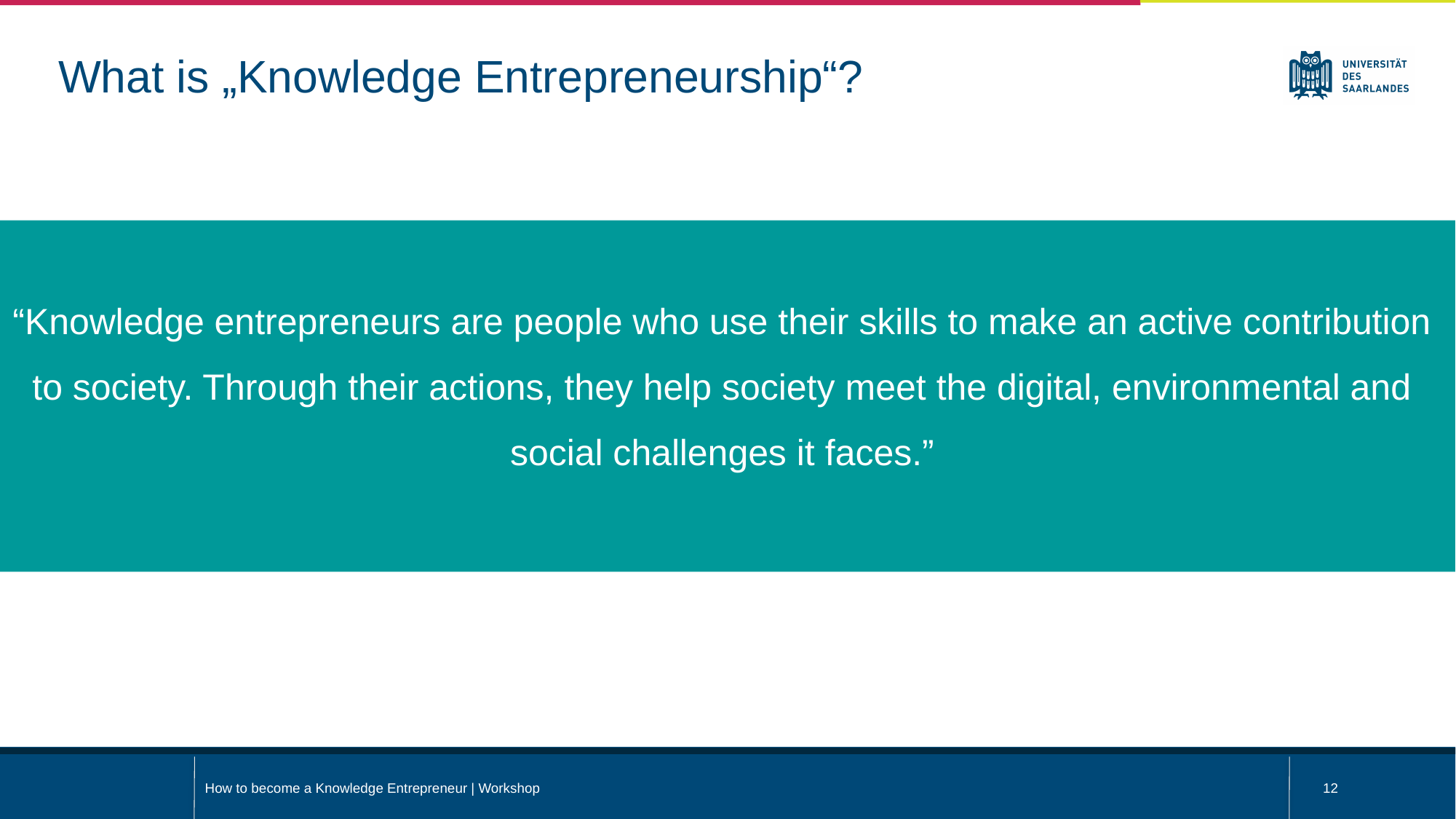

What is „Knowledge Entrepreneurship“?

“Knowledge entrepreneurs are people who use their skills to make an active contribution to society. Through their actions, they help society meet the digital, environmental and social challenges it faces.”
How to become a Knowledge Entrepreneur | Workshop
12